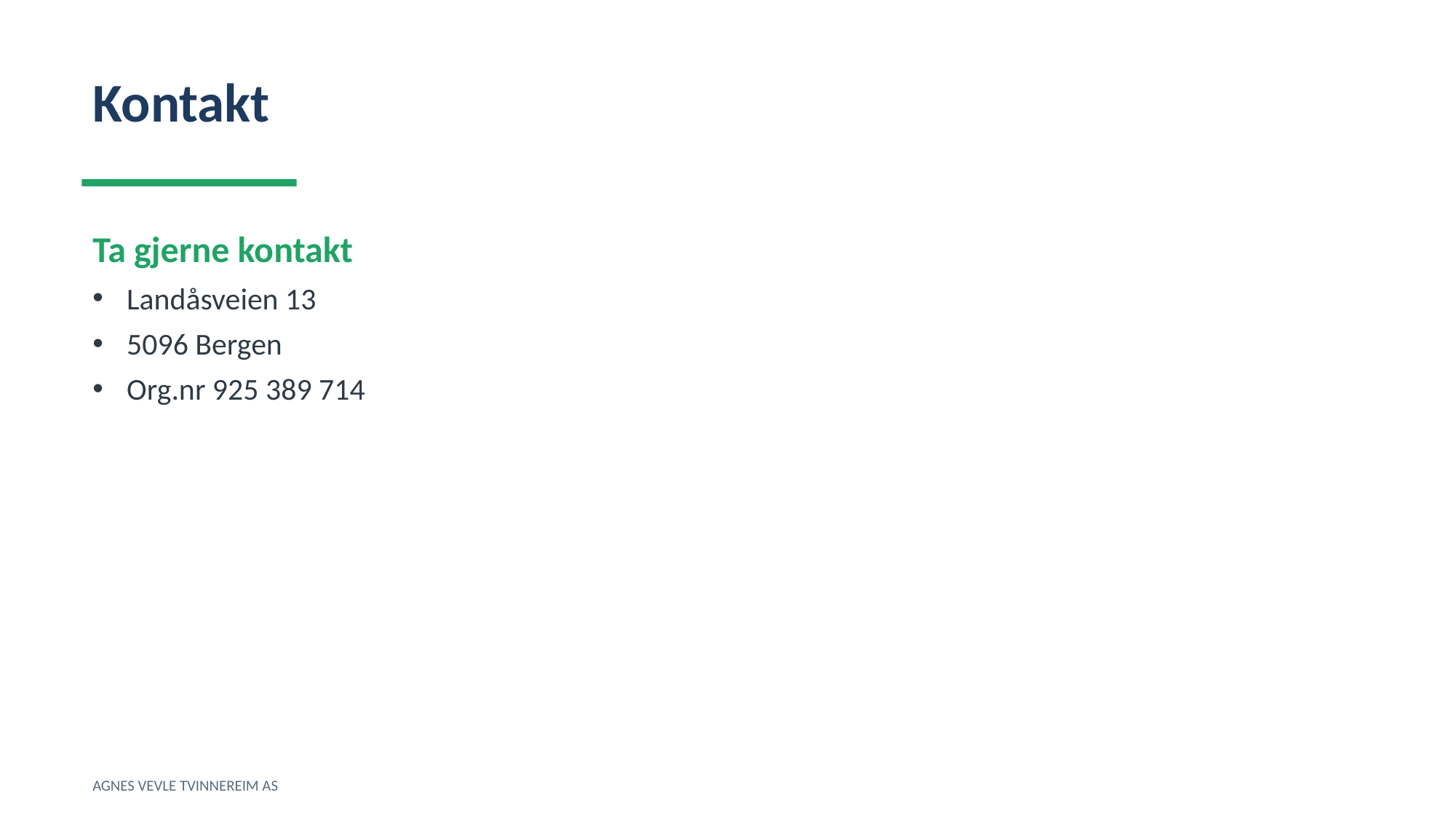

Kontakt

Ta gjerne kontakt
Landåsveien 13
5096 Bergen
Org.nr 925 389 714
AGNES VEVLE TVINNEREIM AS